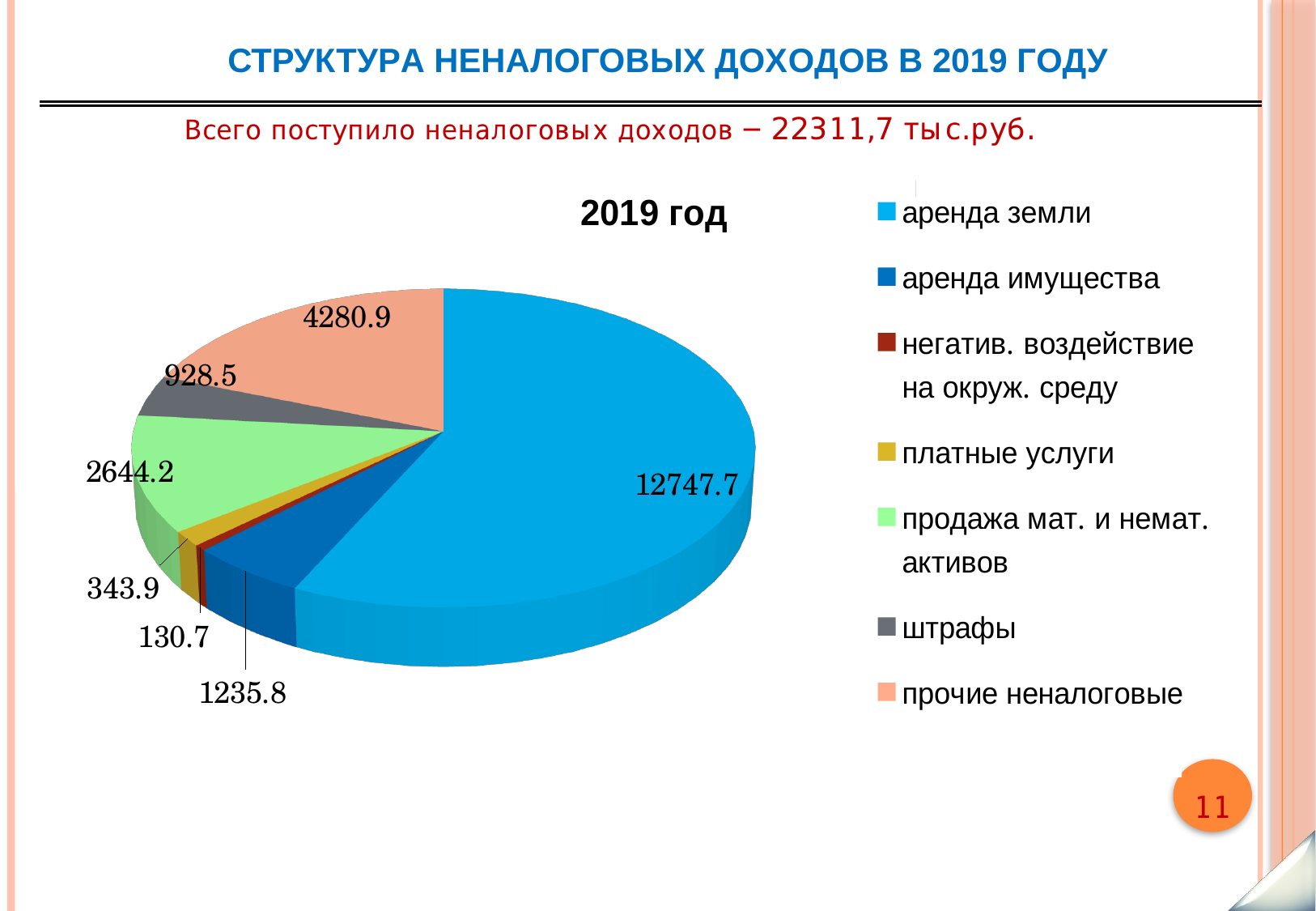

# Структура неналоговых доходов в 2019 году

Всего поступило неналоговых доходов – 22311,7 тыс.руб.

[unsupported chart]

### Chart

| Category |
|---|

11